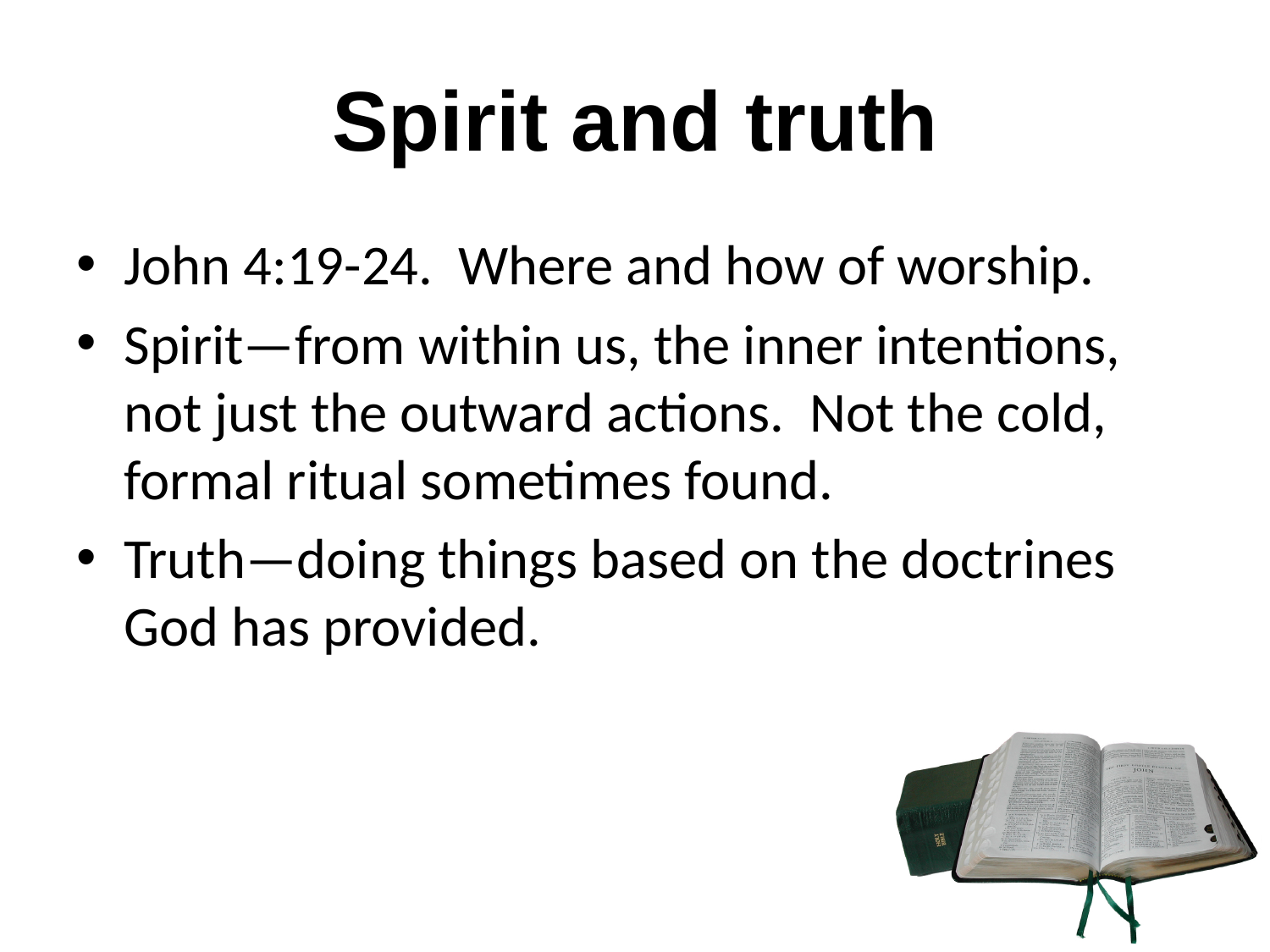

# Spirit and truth
John 4:19-24.  Where and how of worship.
Spirit—from within us, the inner intentions, not just the outward actions.  Not the cold, formal ritual sometimes found.
Truth—doing things based on the doctrines God has provided.